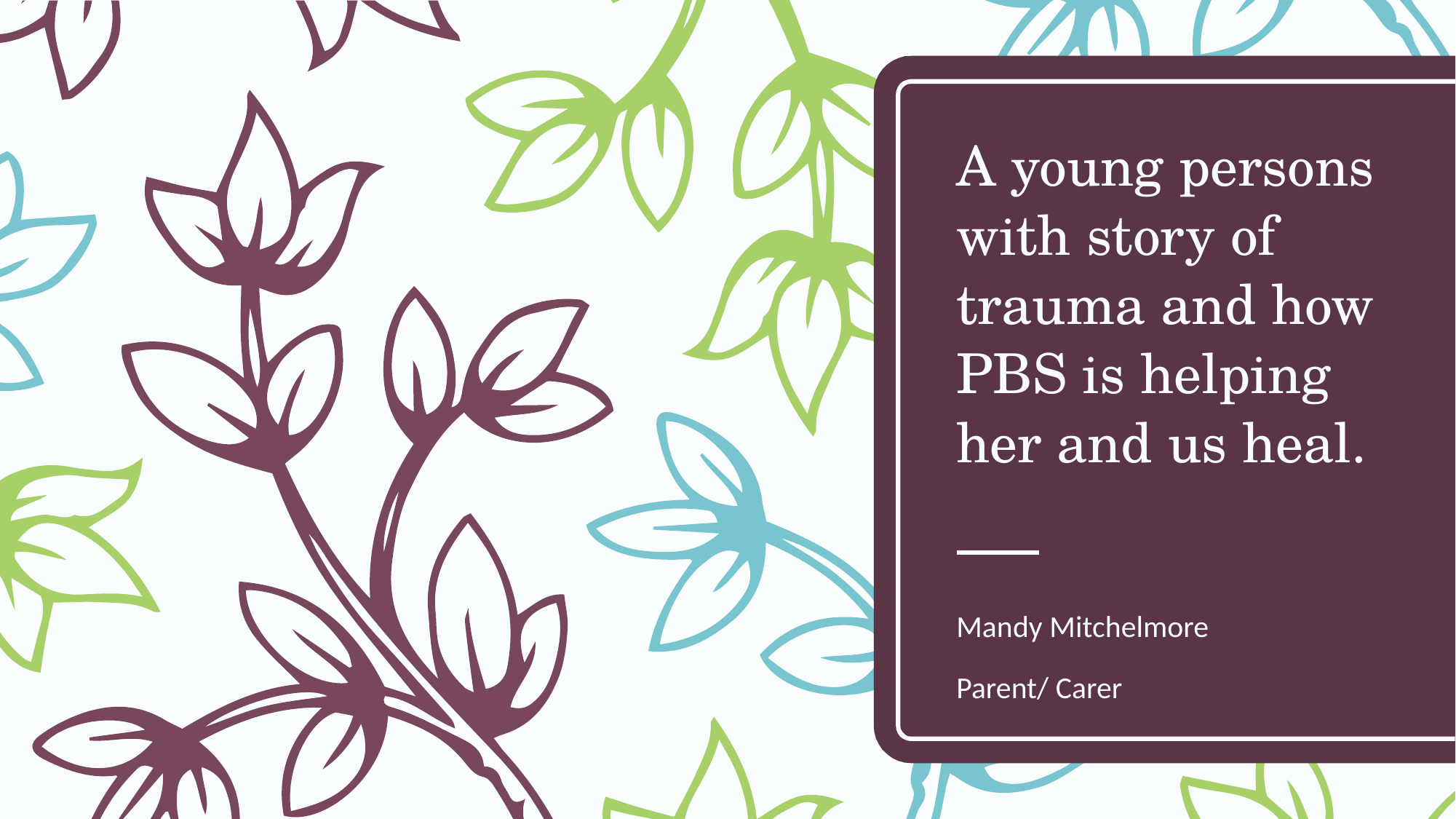

# A young persons with story of trauma and how PBS is helping her and us heal.
Mandy Mitchelmore
Parent/ Carer